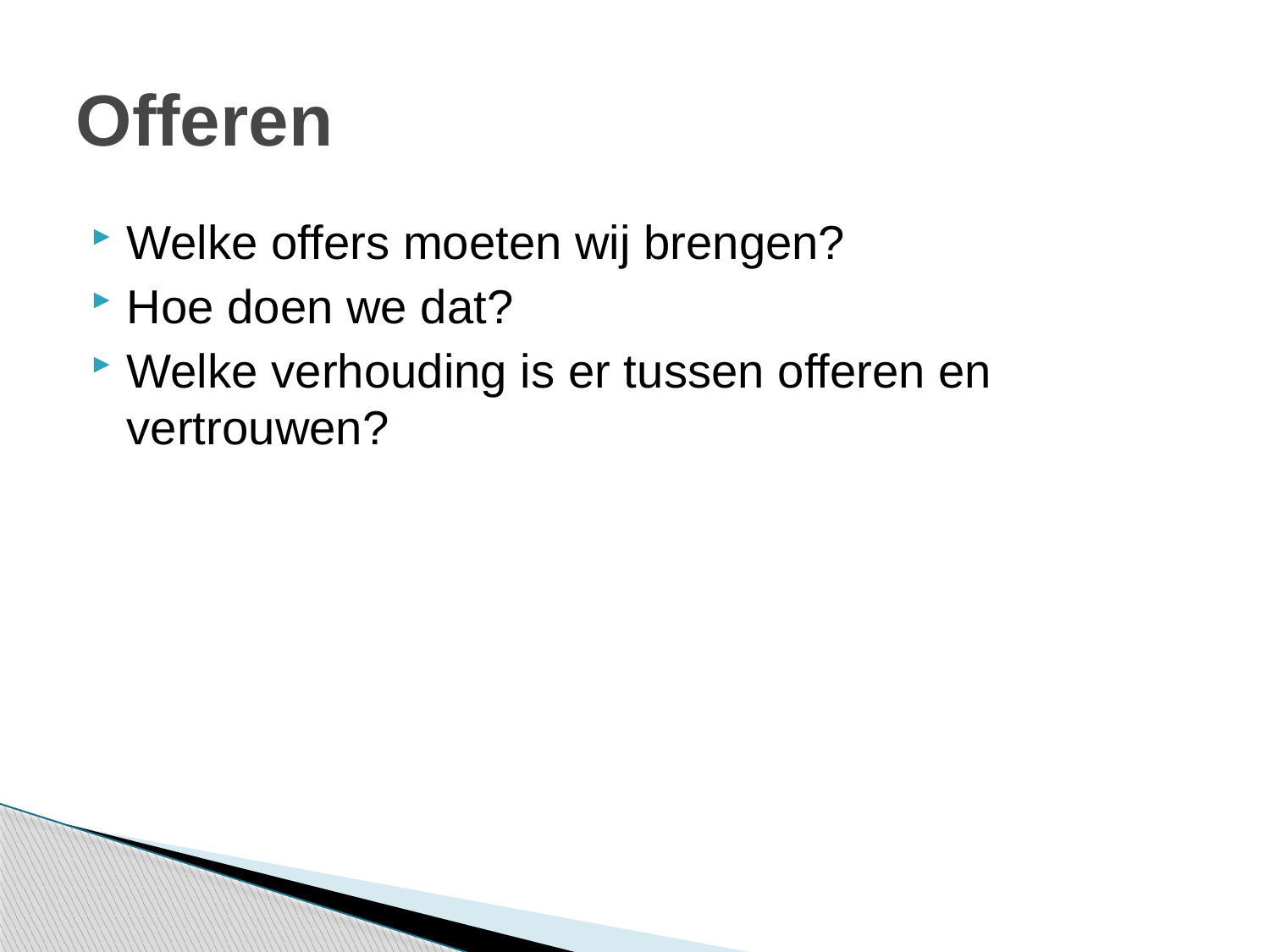

# Offeren
Welke offers moeten wij brengen?
Hoe doen we dat?
Welke verhouding is er tussen offeren en vertrouwen?